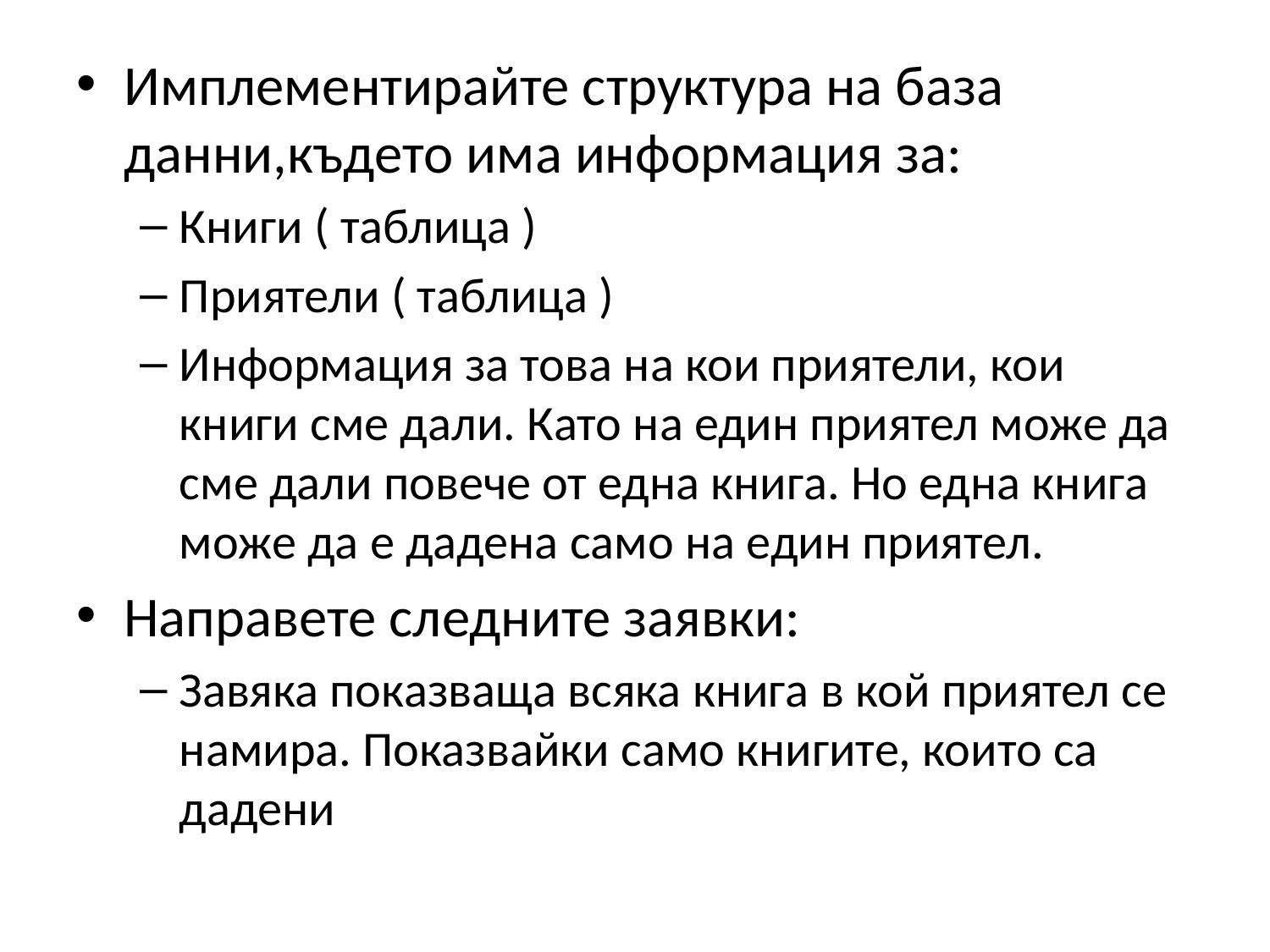

Имплементирайте структура на база данни,където има информация за:
Книги ( таблица )
Приятели ( таблица )
Информация за това на кои приятели, кои книги сме дали. Като на един приятел може да сме дали повече от една книга. Но една книга може да е дадена само на един приятел.
Направете следните заявки:
Завяка показваща всяка книга в кой приятел се намира. Показвайки само книгите, които са дадени